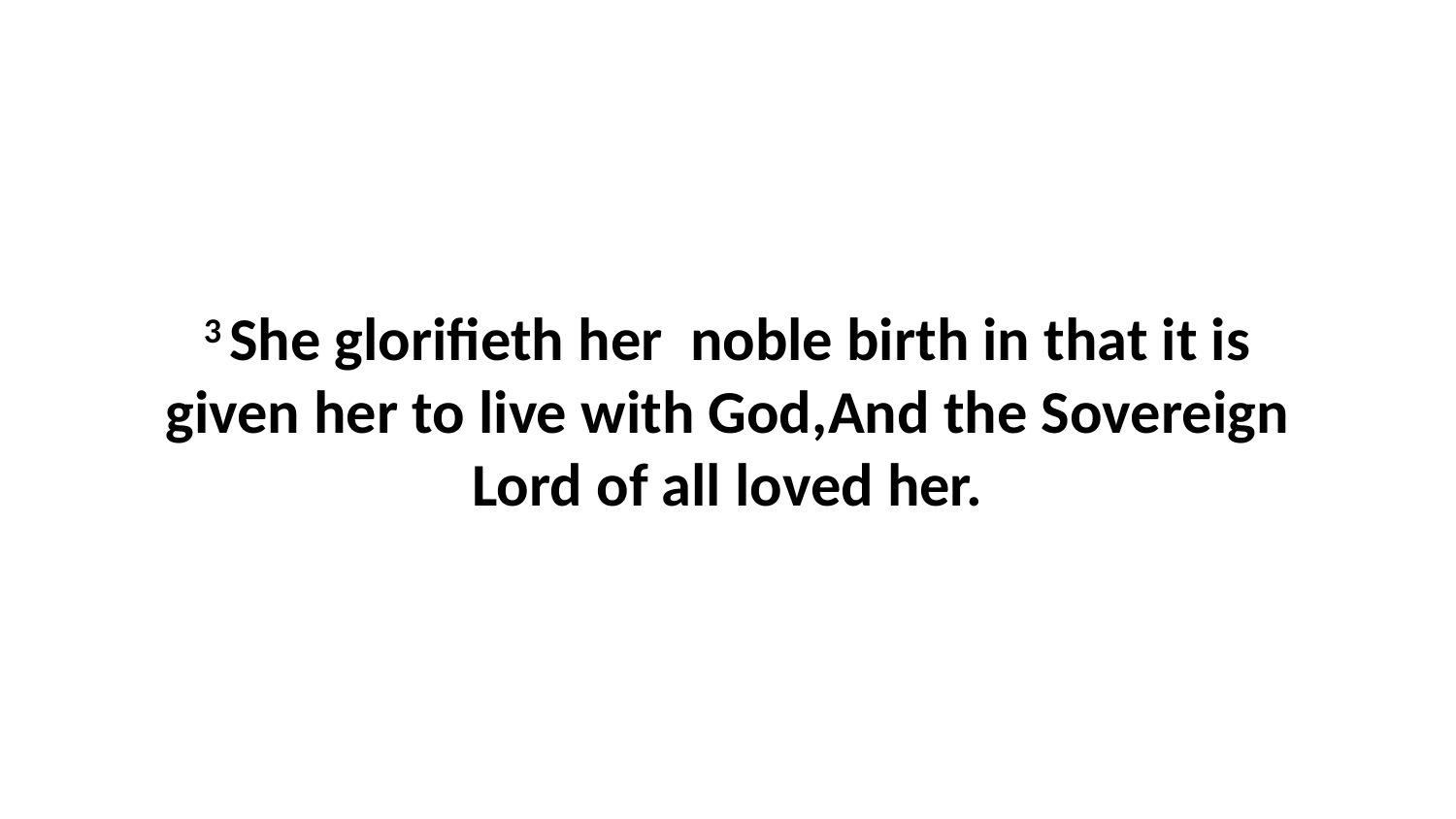

3 She glorifieth her  noble birth in that it is given her to live with God,And the Sovereign Lord of all loved her.